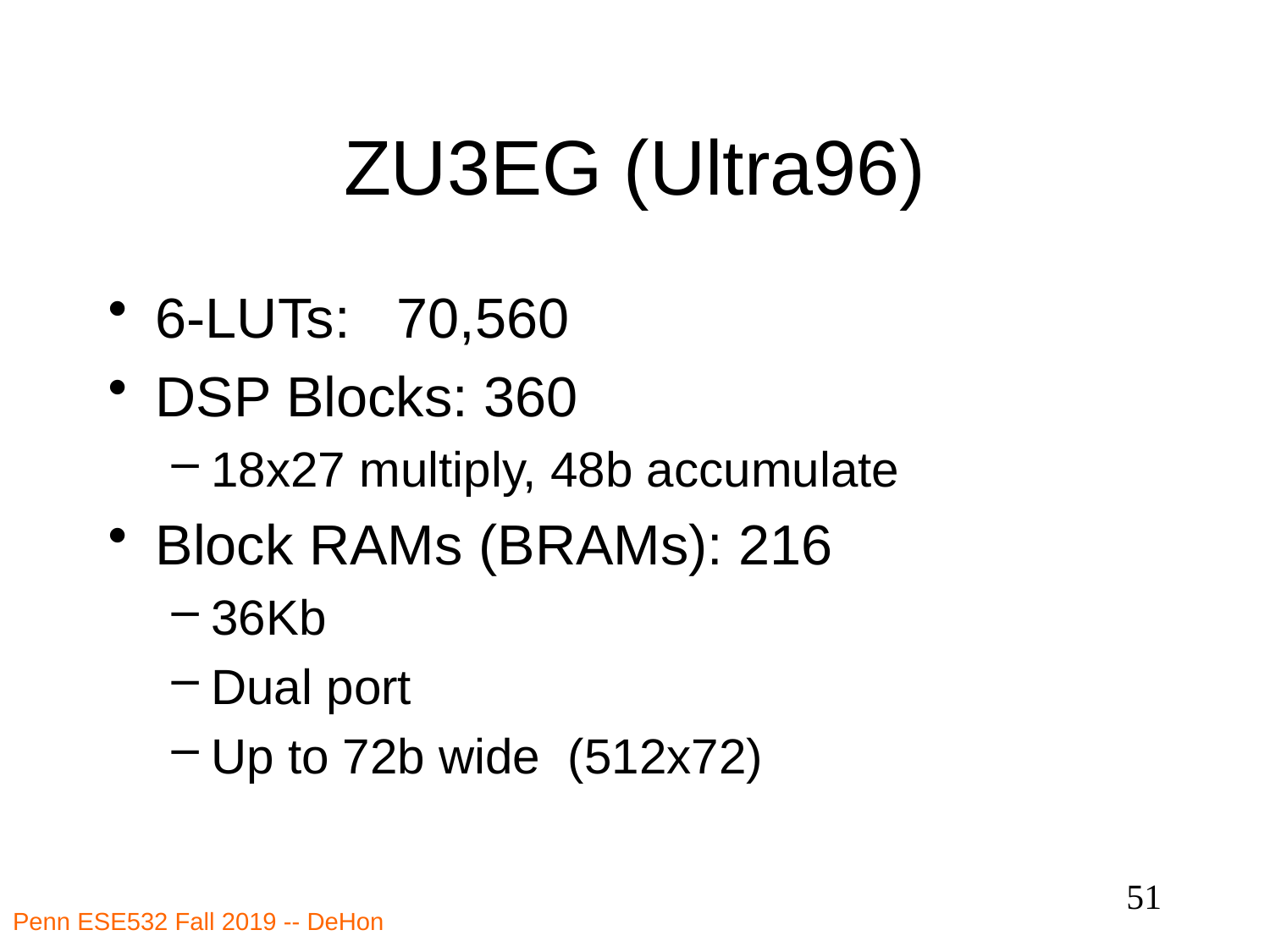

# ZU3EG (Ultra96)
6-LUTs:   70,560
DSP Blocks: 360
18x27 multiply, 48b accumulate
Block RAMs (BRAMs): 216
36Kb
Dual port
Up to 72b wide  (512x72)
51
Penn ESE532 Fall 2019 -- DeHon